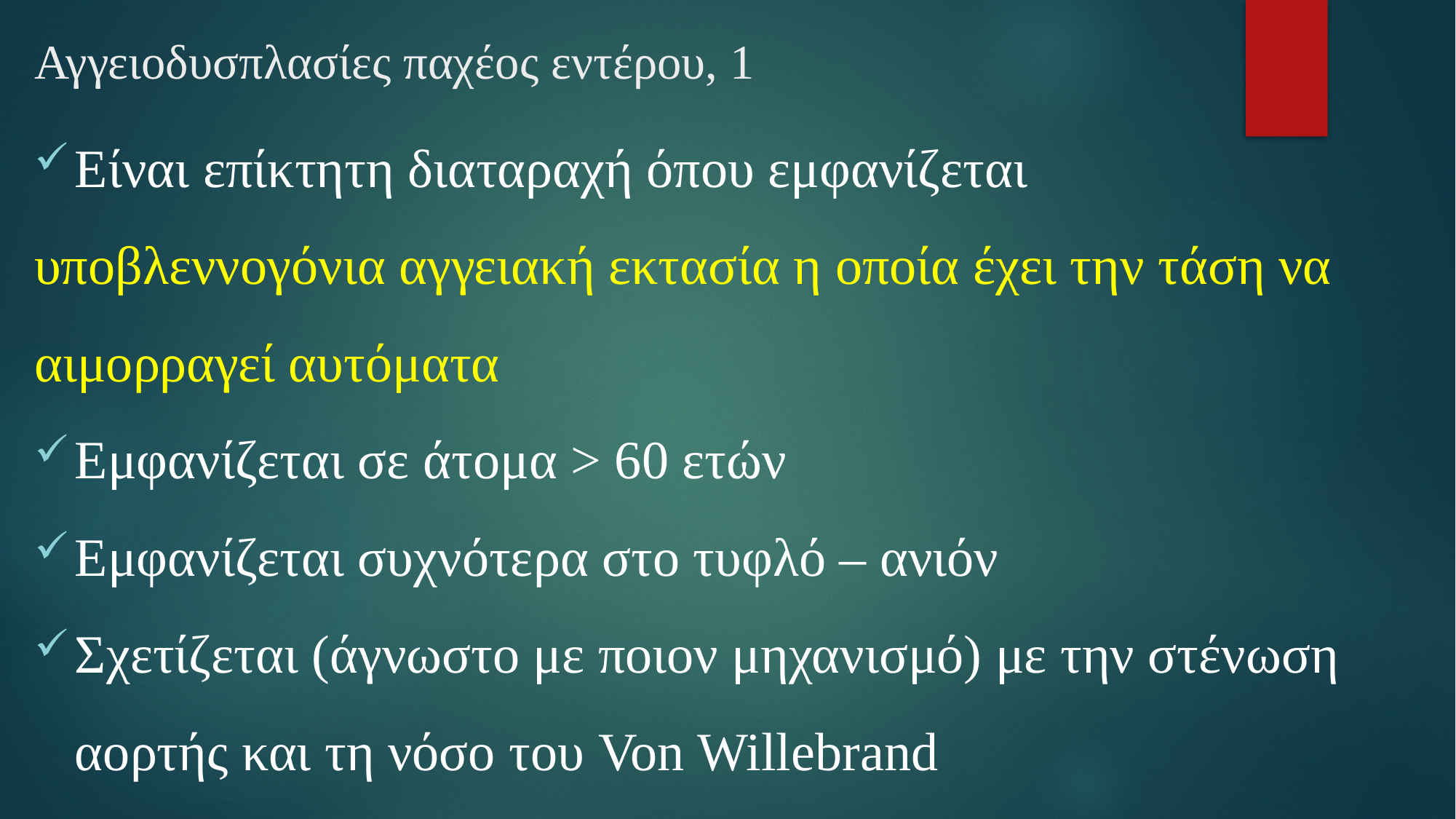

# Αγγειοδυσπλασίες παχέος εντέρου, 1
Είναι επίκτητη διαταραχή όπου εμφανίζεται
υποβλεννογόνια αγγειακή εκτασία η οποία έχει την τάση να αιμορραγεί αυτόματα
Εμφανίζεται σε άτομα > 60 ετών
Εμφανίζεται συχνότερα στο τυφλό – ανιόν
Σχετίζεται (άγνωστο με ποιον μηχανισμό) με την στένωση αορτής και τη νόσο του Von Willebrand